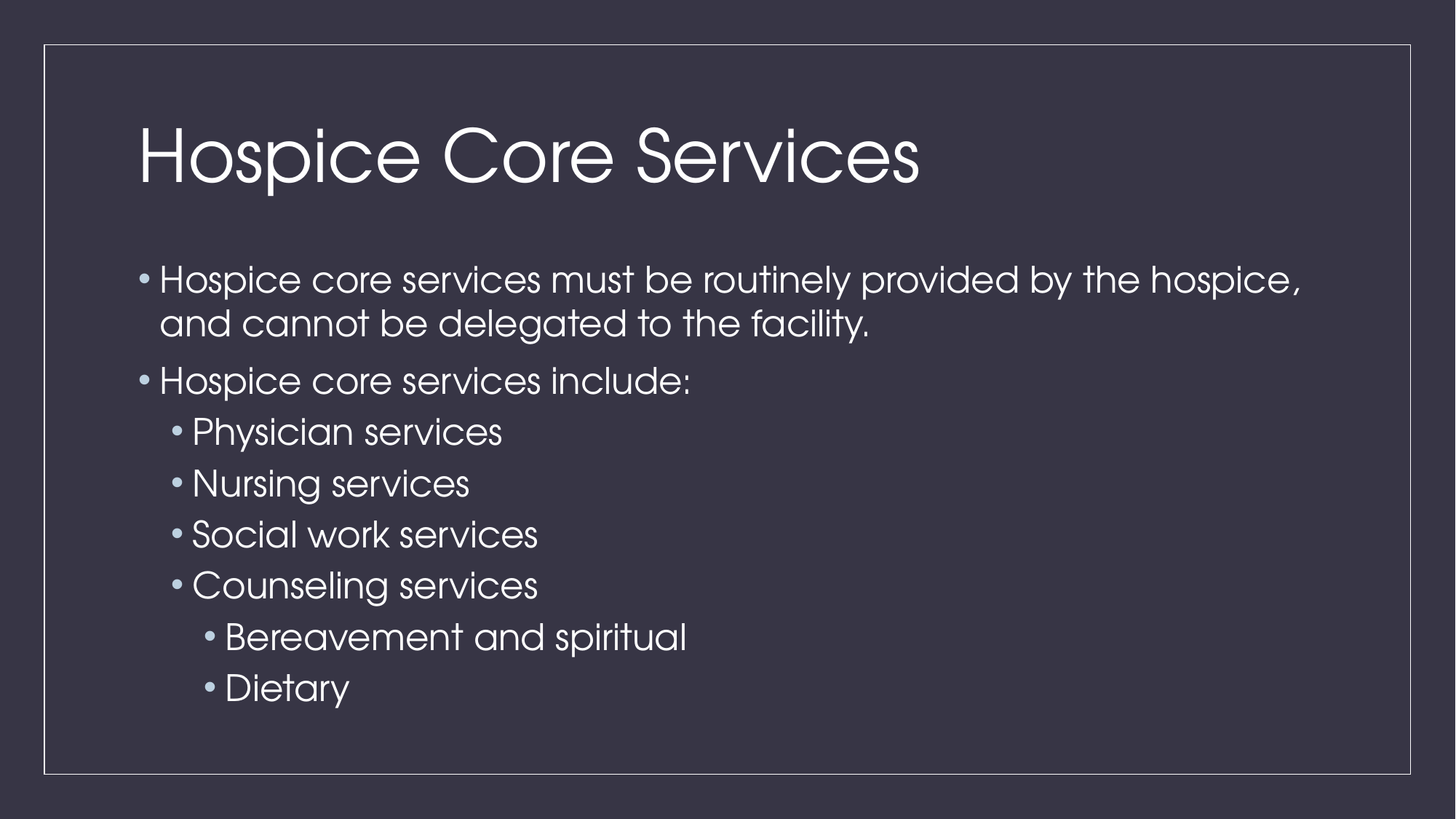

# Hospice Core Services
Hospice core services must be routinely provided by the hospice, and cannot be delegated to the facility.
Hospice core services include:
Physician services
Nursing services
Social work services
Counseling services
Bereavement and spiritual
Dietary